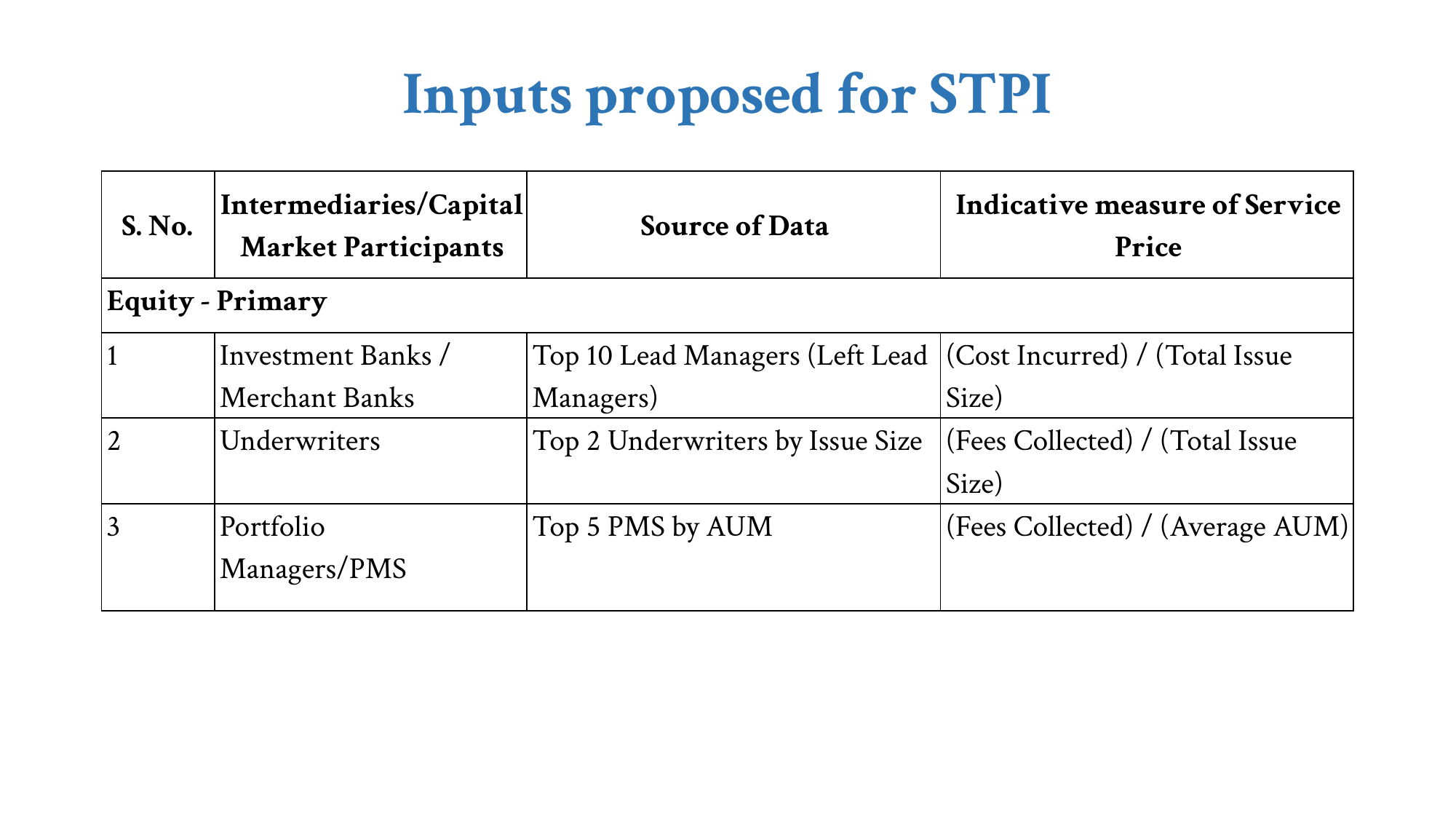

# Inputs proposed for STPI
| S. No. | Intermediaries/Capital Market Participants | Source of Data | Indicative measure of Service Price |
| --- | --- | --- | --- |
| Equity - Primary |  |  |  |
| 1 | Investment Banks / Merchant Banks | Top 10 Lead Managers (Left Lead Managers) | (Cost Incurred) / (Total Issue Size) |
| 2 | Underwriters | Top 2 Underwriters by Issue Size | (Fees Collected) / (Total Issue Size) |
| 3 | Portfolio Managers/PMS | Top 5 PMS by AUM | (Fees Collected) / (Average AUM) |